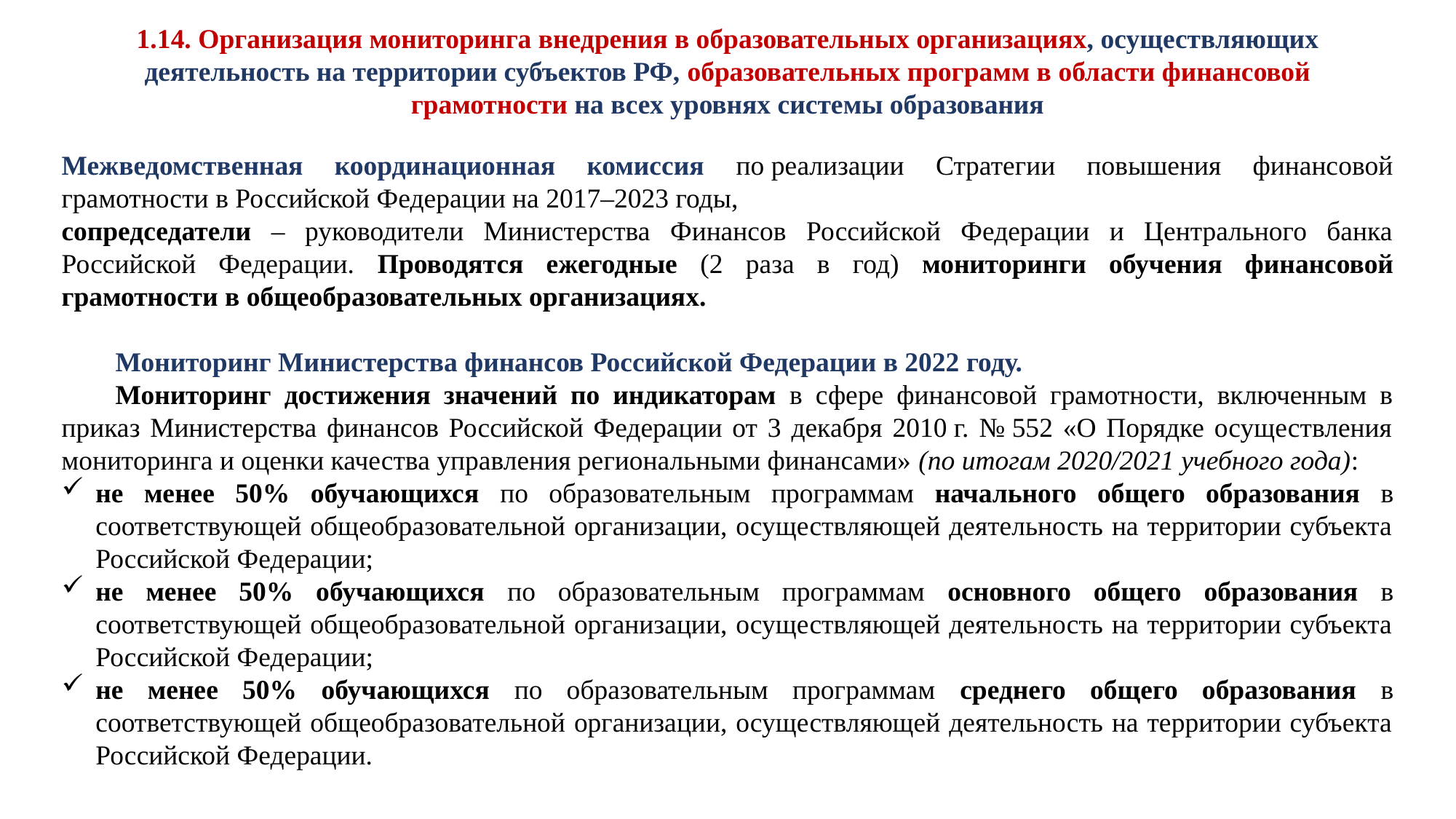

1.14. Организация мониторинга внедрения в образовательных организациях, осуществляющих деятельность на территории субъектов РФ, образовательных программ в области финансовой грамотности на всех уровнях системы образования

Межведомственная координационная комиссия по реализации Стратегии повышения финансовой грамотности в Российской Федерации на 2017–2023 годы,
сопредседатели – руководители Министерства Финансов Российской Федерации и Центрального банка Российской Федерации. Проводятся ежегодные (2 раза в год) мониторинги обучения финансовой грамотности в общеобразовательных организациях.

Мониторинг Министерства финансов Российской Федерации в 2022 году.
Мониторинг достижения значений по индикаторам в сфере финансовой грамотности, включенным в приказ Министерства финансов Российской Федерации от 3 декабря 2010 г. № 552 «О Порядке осуществления мониторинга и оценки качества управления региональными финансами» (по итогам 2020/2021 учебного года):
не менее 50% обучающихся по образовательным программам начального общего образования в соответствующей общеобразовательной организации, осуществляющей деятельность на территории субъекта Российской Федерации;
не менее 50% обучающихся по образовательным программам основного общего образования в соответствующей общеобразовательной организации, осуществляющей деятельность на территории субъекта Российской Федерации;
не менее 50% обучающихся по образовательным программам среднего общего образования в соответствующей общеобразовательной организации, осуществляющей деятельность на территории субъекта Российской Федерации.